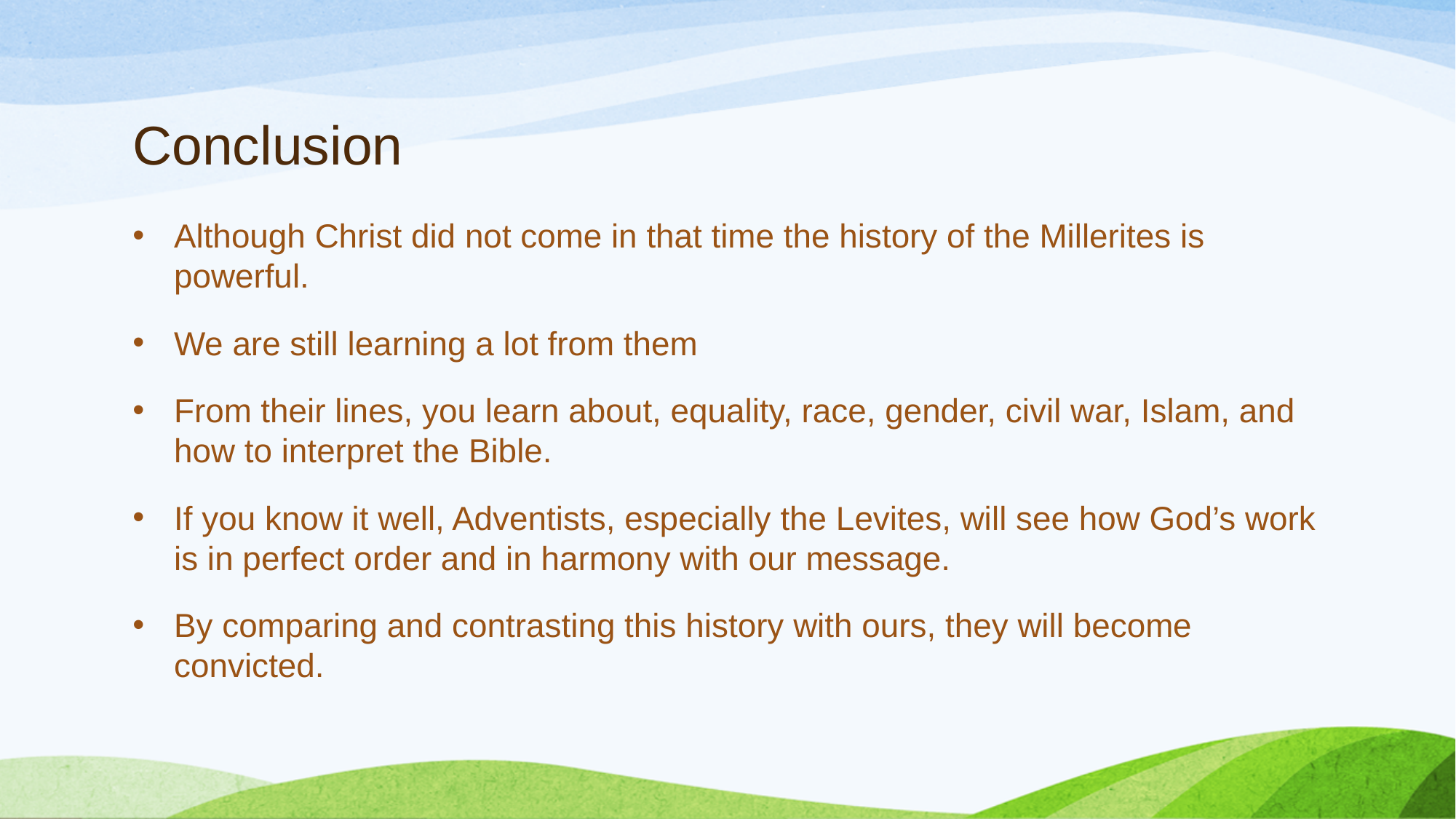

# Conclusion
Although Christ did not come in that time the history of the Millerites is powerful.
We are still learning a lot from them
From their lines, you learn about, equality, race, gender, civil war, Islam, and how to interpret the Bible.
If you know it well, Adventists, especially the Levites, will see how God’s work is in perfect order and in harmony with our message.
By comparing and contrasting this history with ours, they will become convicted.